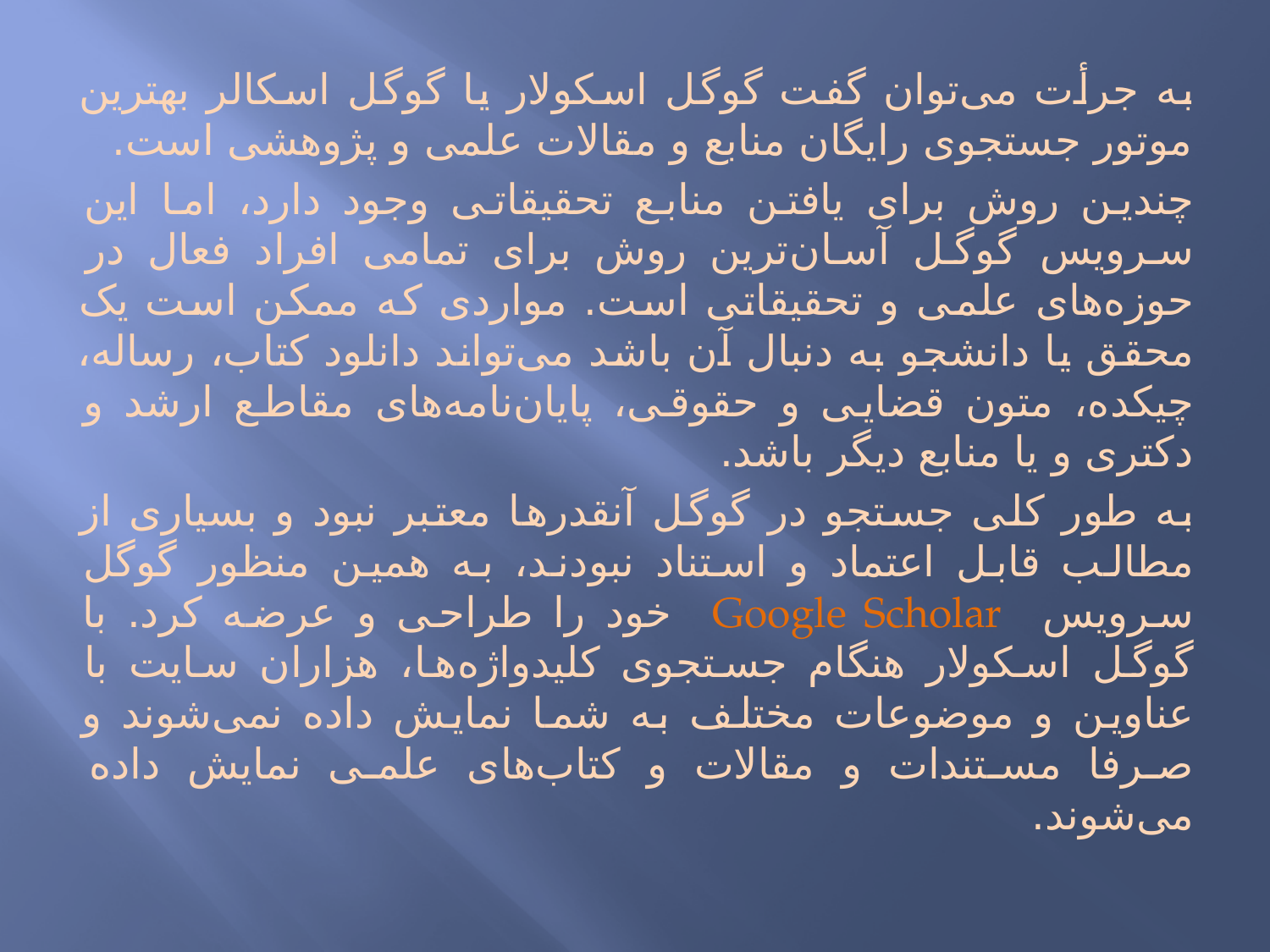

به جرأت می‌توان گفت گوگل اسکولار یا گوگل اسکالر بهترین موتور جستجوی رایگان منابع و مقالات علمی و پژوهشی است.
چندین روش برای یافتن منابع تحقیقاتی وجود دارد، اما این سرویس گوگل آسان‌ترین روش برای تمامی افراد فعال در حوزه‌های علمی و تحقیقاتی است. مواردی که ممکن است یک محقق یا دانشجو به دنبال آن باشد می‌تواند دانلود کتاب، رساله‌، چیکده‌، متون قضایی و حقوقی، پایان‌نامه‌های مقاطع ارشد و دکتری و یا منابع دیگر باشد.
به طور کلی جستجو در گوگل آنقدرها معتبر نبود و بسیاری از مطالب قابل اعتماد و استناد نبودند، به همین منظور گوگل سرویس  Google Scholar  خود را طراحی و عرضه کرد. با گوگل اسکولار هنگام جستجوی کلیدواژه‌ها، هزاران سایت با عناوین و موضوعات مختلف به شما نمایش داده نمی‌شوند و صرفا مستندات و مقالات و کتاب‌های علمی نمایش داده می‌شوند.